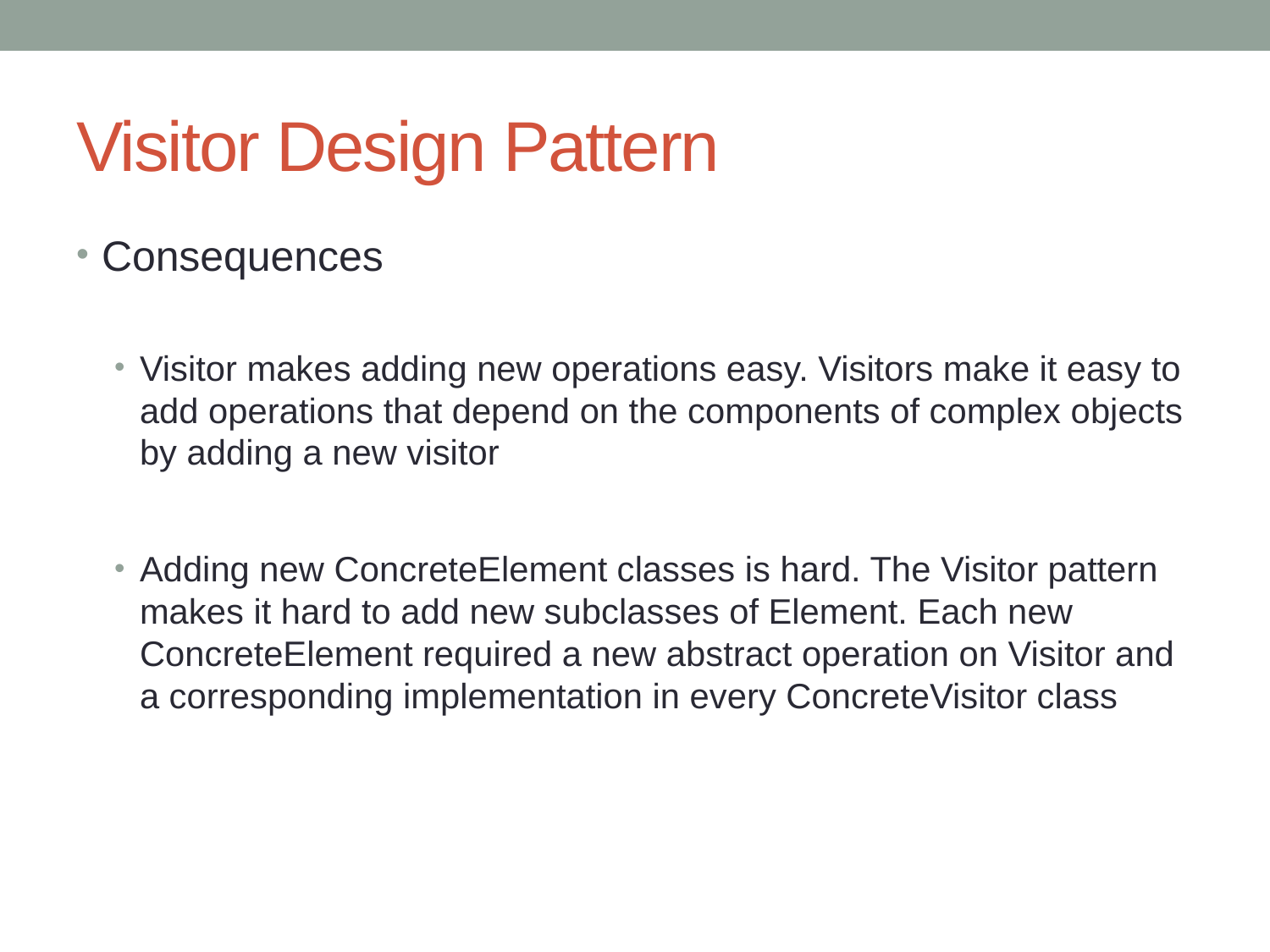

# Visitor Design Pattern
Consequences

Visitor makes adding new operations easy. Visitors make it easy to add operations that depend on the components of complex objects by adding a new visitor

Adding new ConcreteElement classes is hard. The Visitor pattern makes it hard to add new subclasses of Element. Each new ConcreteElement required a new abstract operation on Visitor and a corresponding implementation in every ConcreteVisitor class